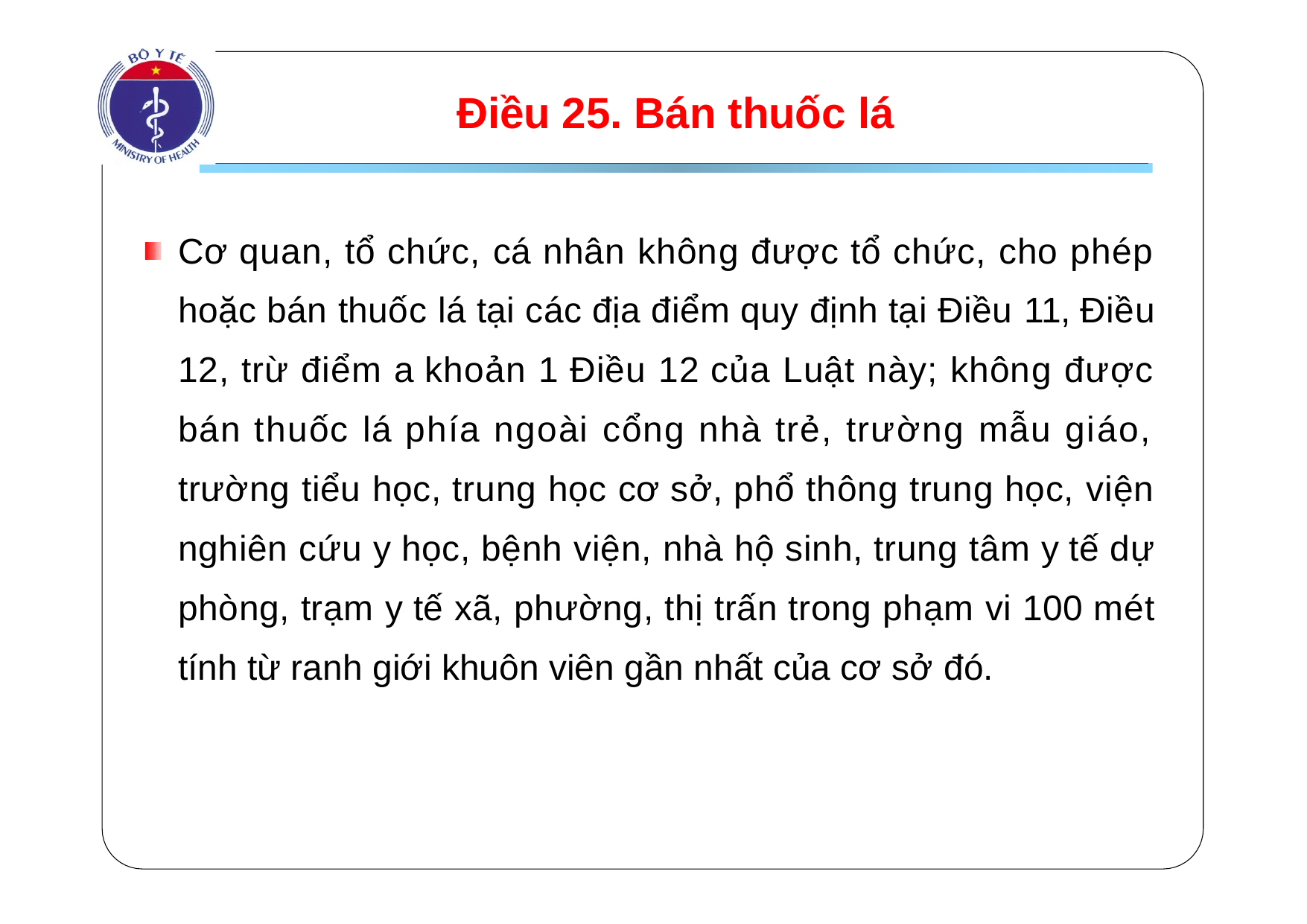

# Điều 25. Bán thuốc lá
Cơ quan, tổ chức, cá nhân không được tổ chức, cho phép  hoặc bán thuốc lá tại các địa điểm quy định tại Điều 11, Điều  12, trừ điểm a khoản 1 Điều 12 của Luật này; không được  bán thuốc lá phía ngoài cổng nhà trẻ, trường mẫu giáo,  trường tiểu học, trung học cơ sở, phổ thông trung học, viện  nghiên cứu y học, bệnh viện, nhà hộ sinh, trung tâm y tế dự  phòng, trạm y tế xã, phường, thị trấn trong phạm vi 100 mét  tính từ ranh giới khuôn viên gần nhất của cơ sở đó.